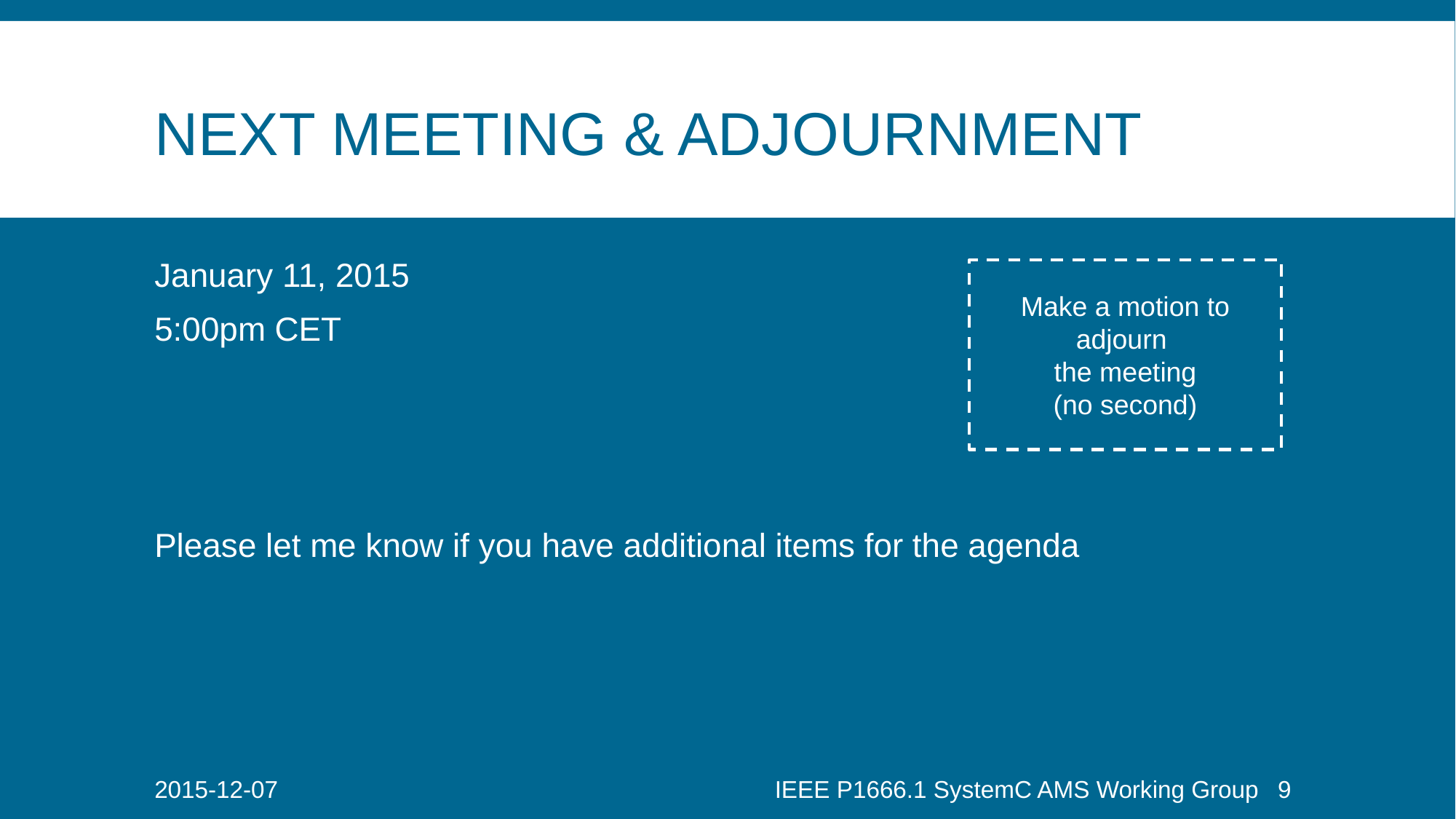

# Next meeting & Adjournment
January 11, 2015
5:00pm CET

Please let me know if you have additional items for the agenda
Make a motion to adjourn
the meeting
(no second)
2015-12-07
IEEE P1666.1 SystemC AMS Working Group
9